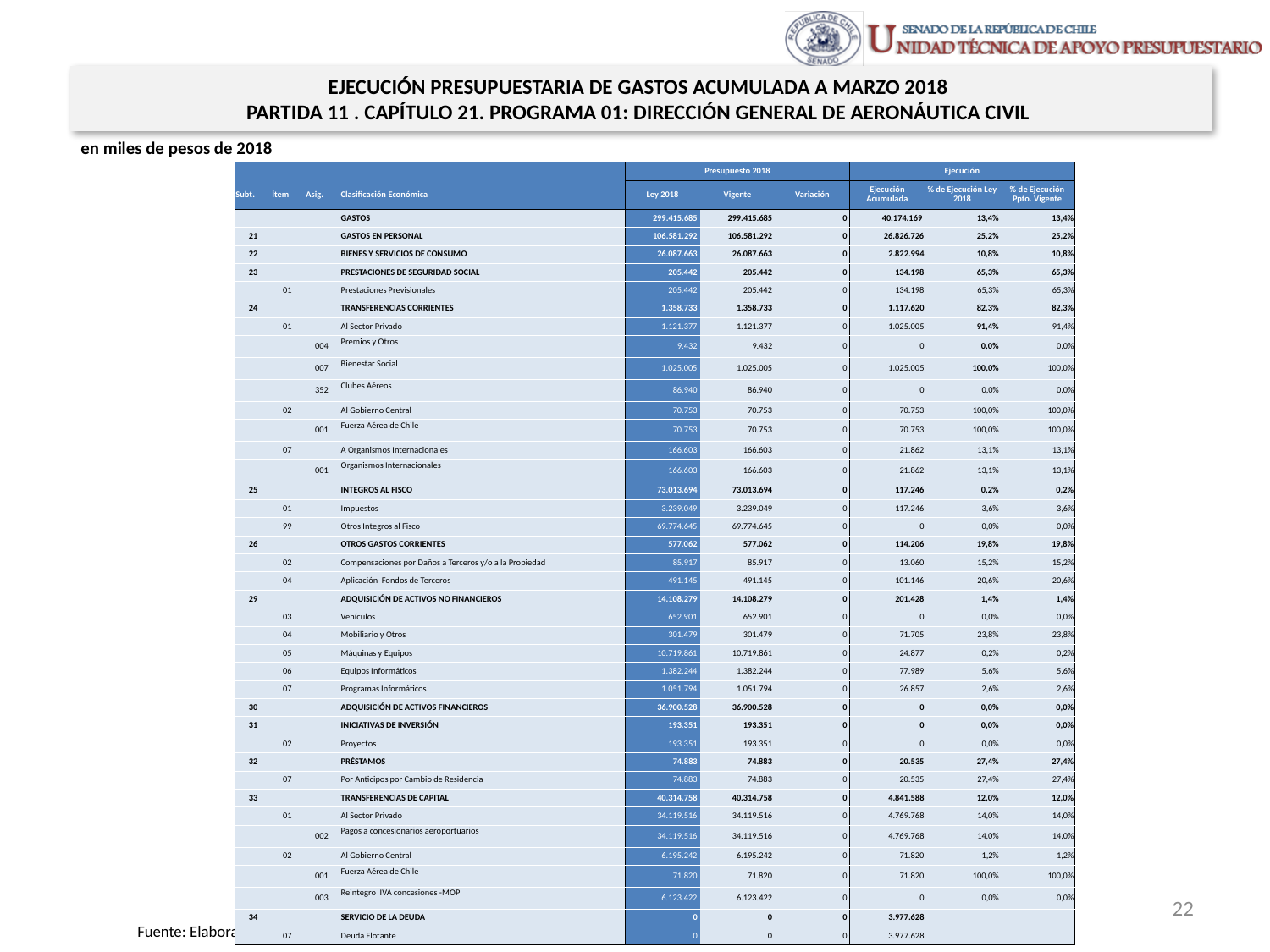

EJECUCIÓN PRESUPUESTARIA DE GASTOS ACUMULADA A MARZO 2018
PARTIDA 11 . CAPÍTULO 21. PROGRAMA 01: DIRECCIÓN GENERAL DE AERONÁUTICA CIVIL
en miles de pesos de 2018
|  |  |  |  | Presupuesto 2018 |  |  | Ejecución |  |  |
| --- | --- | --- | --- | --- | --- | --- | --- | --- | --- |
| Subt. | Ítem | Asig. | Clasificación Económica | Ley 2018 | Vigente | Variación | Ejecución Acumulada | % de Ejecución Ley 2018 | % de Ejecución Ppto. Vigente |
|  |  |  | GASTOS | 299.415.685 | 299.415.685 | 0 | 40.174.169 | 13,4% | 13,4% |
| 21 |  |  | GASTOS EN PERSONAL | 106.581.292 | 106.581.292 | 0 | 26.826.726 | 25,2% | 25,2% |
| 22 |  |  | BIENES Y SERVICIOS DE CONSUMO | 26.087.663 | 26.087.663 | 0 | 2.822.994 | 10,8% | 10,8% |
| 23 |  |  | PRESTACIONES DE SEGURIDAD SOCIAL | 205.442 | 205.442 | 0 | 134.198 | 65,3% | 65,3% |
|  | 01 |  | Prestaciones Previsionales | 205.442 | 205.442 | 0 | 134.198 | 65,3% | 65,3% |
| 24 |  |  | TRANSFERENCIAS CORRIENTES | 1.358.733 | 1.358.733 | 0 | 1.117.620 | 82,3% | 82,3% |
|  | 01 |  | Al Sector Privado | 1.121.377 | 1.121.377 | 0 | 1.025.005 | 91,4% | 91,4% |
|  |  | 004 | Premios y Otros | 9.432 | 9.432 | 0 | 0 | 0,0% | 0,0% |
|  |  | 007 | Bienestar Social | 1.025.005 | 1.025.005 | 0 | 1.025.005 | 100,0% | 100,0% |
|  |  | 352 | Clubes Aéreos | 86.940 | 86.940 | 0 | 0 | 0,0% | 0,0% |
|  | 02 |  | Al Gobierno Central | 70.753 | 70.753 | 0 | 70.753 | 100,0% | 100,0% |
|  |  | 001 | Fuerza Aérea de Chile | 70.753 | 70.753 | 0 | 70.753 | 100,0% | 100,0% |
|  | 07 |  | A Organismos Internacionales | 166.603 | 166.603 | 0 | 21.862 | 13,1% | 13,1% |
|  |  | 001 | Organismos Internacionales | 166.603 | 166.603 | 0 | 21.862 | 13,1% | 13,1% |
| 25 |  |  | INTEGROS AL FISCO | 73.013.694 | 73.013.694 | 0 | 117.246 | 0,2% | 0,2% |
|  | 01 |  | Impuestos | 3.239.049 | 3.239.049 | 0 | 117.246 | 3,6% | 3,6% |
|  | 99 |  | Otros Integros al Fisco | 69.774.645 | 69.774.645 | 0 | 0 | 0,0% | 0,0% |
| 26 |  |  | OTROS GASTOS CORRIENTES | 577.062 | 577.062 | 0 | 114.206 | 19,8% | 19,8% |
|  | 02 |  | Compensaciones por Daños a Terceros y/o a la Propiedad | 85.917 | 85.917 | 0 | 13.060 | 15,2% | 15,2% |
|  | 04 |  | Aplicación Fondos de Terceros | 491.145 | 491.145 | 0 | 101.146 | 20,6% | 20,6% |
| 29 |  |  | ADQUISICIÓN DE ACTIVOS NO FINANCIEROS | 14.108.279 | 14.108.279 | 0 | 201.428 | 1,4% | 1,4% |
|  | 03 |  | Vehículos | 652.901 | 652.901 | 0 | 0 | 0,0% | 0,0% |
|  | 04 |  | Mobiliario y Otros | 301.479 | 301.479 | 0 | 71.705 | 23,8% | 23,8% |
|  | 05 |  | Máquinas y Equipos | 10.719.861 | 10.719.861 | 0 | 24.877 | 0,2% | 0,2% |
|  | 06 |  | Equipos Informáticos | 1.382.244 | 1.382.244 | 0 | 77.989 | 5,6% | 5,6% |
|  | 07 |  | Programas Informáticos | 1.051.794 | 1.051.794 | 0 | 26.857 | 2,6% | 2,6% |
| 30 |  |  | ADQUISICIÓN DE ACTIVOS FINANCIEROS | 36.900.528 | 36.900.528 | 0 | 0 | 0,0% | 0,0% |
| 31 |  |  | INICIATIVAS DE INVERSIÓN | 193.351 | 193.351 | 0 | 0 | 0,0% | 0,0% |
|  | 02 |  | Proyectos | 193.351 | 193.351 | 0 | 0 | 0,0% | 0,0% |
| 32 |  |  | PRÉSTAMOS | 74.883 | 74.883 | 0 | 20.535 | 27,4% | 27,4% |
|  | 07 |  | Por Anticipos por Cambio de Residencia | 74.883 | 74.883 | 0 | 20.535 | 27,4% | 27,4% |
| 33 |  |  | TRANSFERENCIAS DE CAPITAL | 40.314.758 | 40.314.758 | 0 | 4.841.588 | 12,0% | 12,0% |
|  | 01 |  | Al Sector Privado | 34.119.516 | 34.119.516 | 0 | 4.769.768 | 14,0% | 14,0% |
|  |  | 002 | Pagos a concesionarios aeroportuarios | 34.119.516 | 34.119.516 | 0 | 4.769.768 | 14,0% | 14,0% |
|  | 02 |  | Al Gobierno Central | 6.195.242 | 6.195.242 | 0 | 71.820 | 1,2% | 1,2% |
|  |  | 001 | Fuerza Aérea de Chile | 71.820 | 71.820 | 0 | 71.820 | 100,0% | 100,0% |
|  |  | 003 | Reintegro IVA concesiones -MOP | 6.123.422 | 6.123.422 | 0 | 0 | 0,0% | 0,0% |
| 34 |  |  | SERVICIO DE LA DEUDA | 0 | 0 | 0 | 3.977.628 |  |  |
|  | 07 |  | Deuda Flotante | 0 | 0 | 0 | 3.977.628 |  |  |
22
Fuente: Elaboración propia en base  a Informes de ejecución presupuestaria mensual de DIPRES